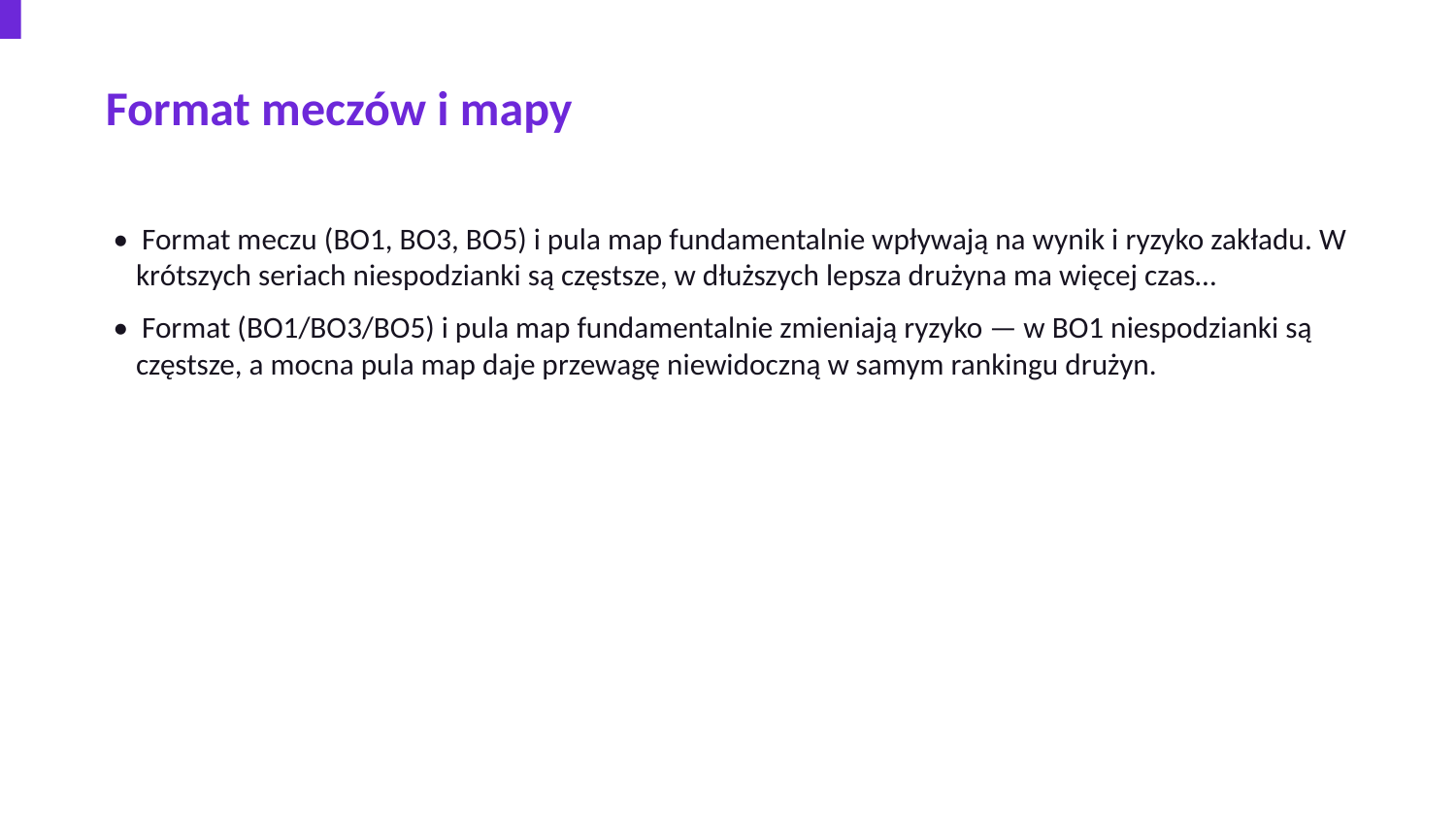

Format meczów i mapy
•  Format meczu (BO1, BO3, BO5) i pula map fundamentalnie wpływają na wynik i ryzyko zakładu. W krótszych seriach niespodzianki są częstsze, w dłuższych lepsza drużyna ma więcej czas…
•  Format (BO1/BO3/BO5) i pula map fundamentalnie zmieniają ryzyko — w BO1 niespodzianki są częstsze, a mocna pula map daje przewagę niewidoczną w samym rankingu drużyn.